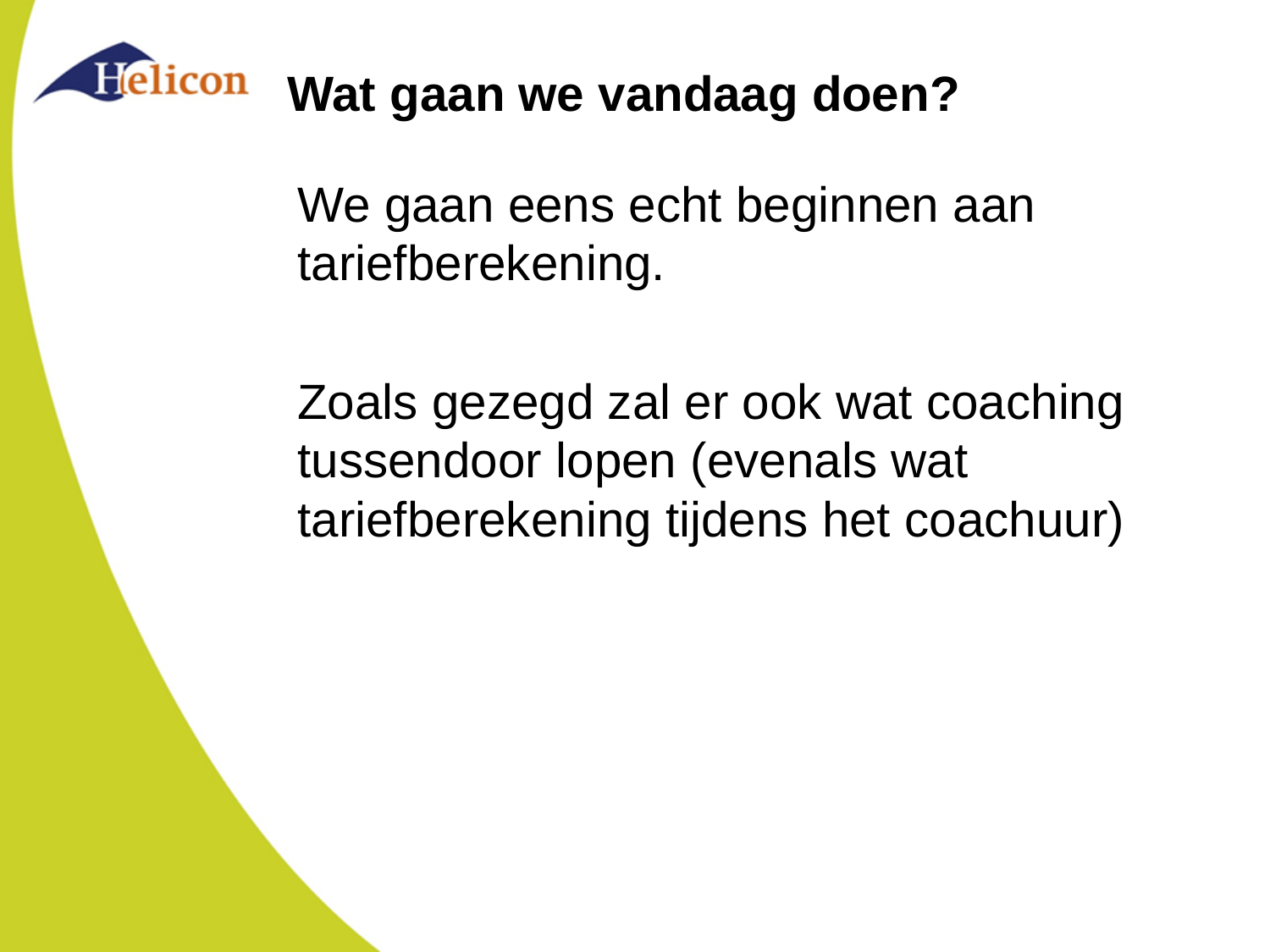

# Wat gaan we vandaag doen?
We gaan eens echt beginnen aan tariefberekening.

Zoals gezegd zal er ook wat coaching tussendoor lopen (evenals wat tariefberekening tijdens het coachuur)